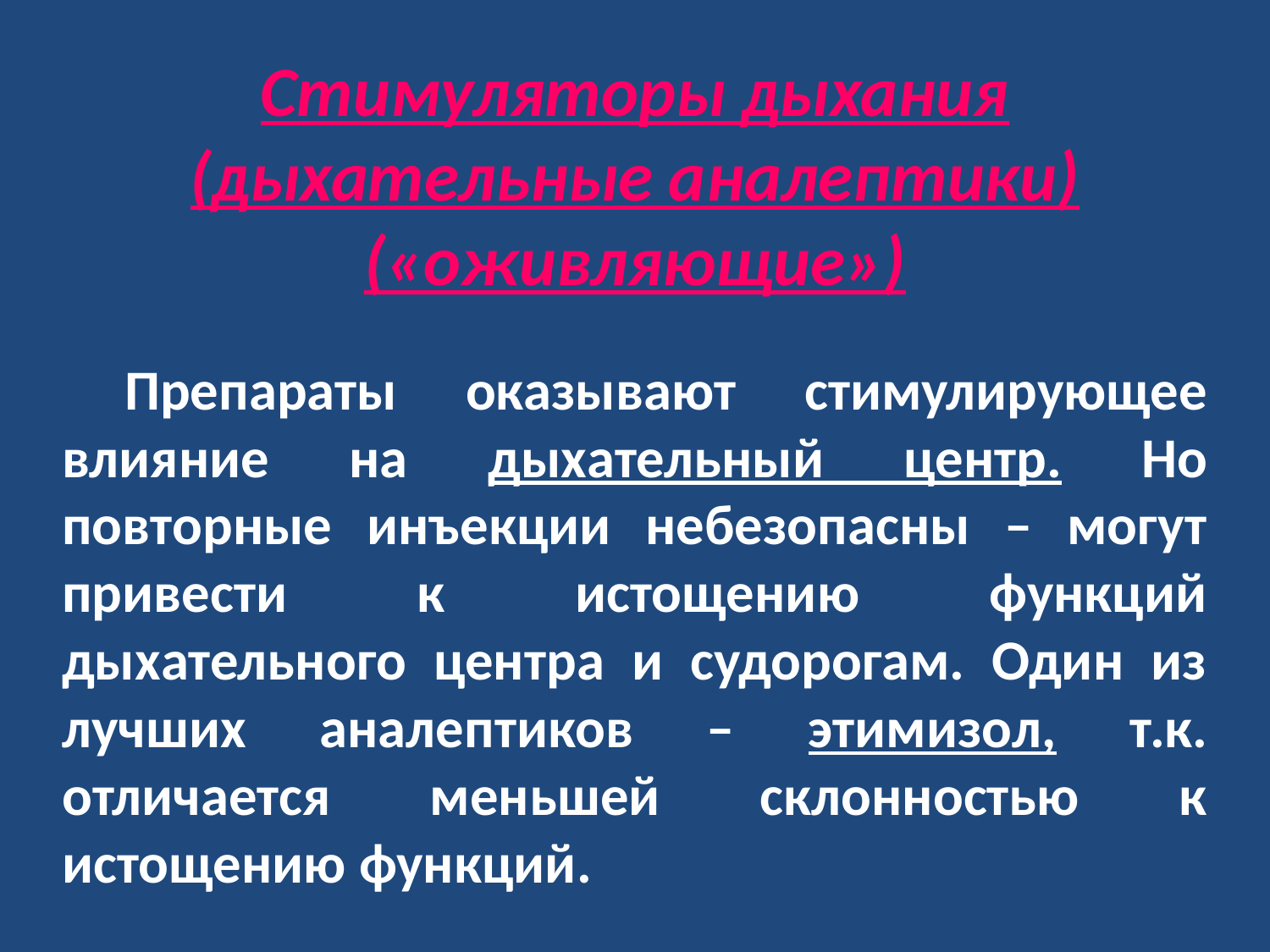

Стимуляторы дыхания (дыхательные аналептики) («оживляющие»)
Препараты оказывают стимулирующее влияние на дыхательный центр. Но повторные инъекции небезопасны – могут привести к истощению функций дыхательного центра и судорогам. Один из лучших аналептиков – этимизол, т.к. отличается меньшей склонностью к истощению функций.